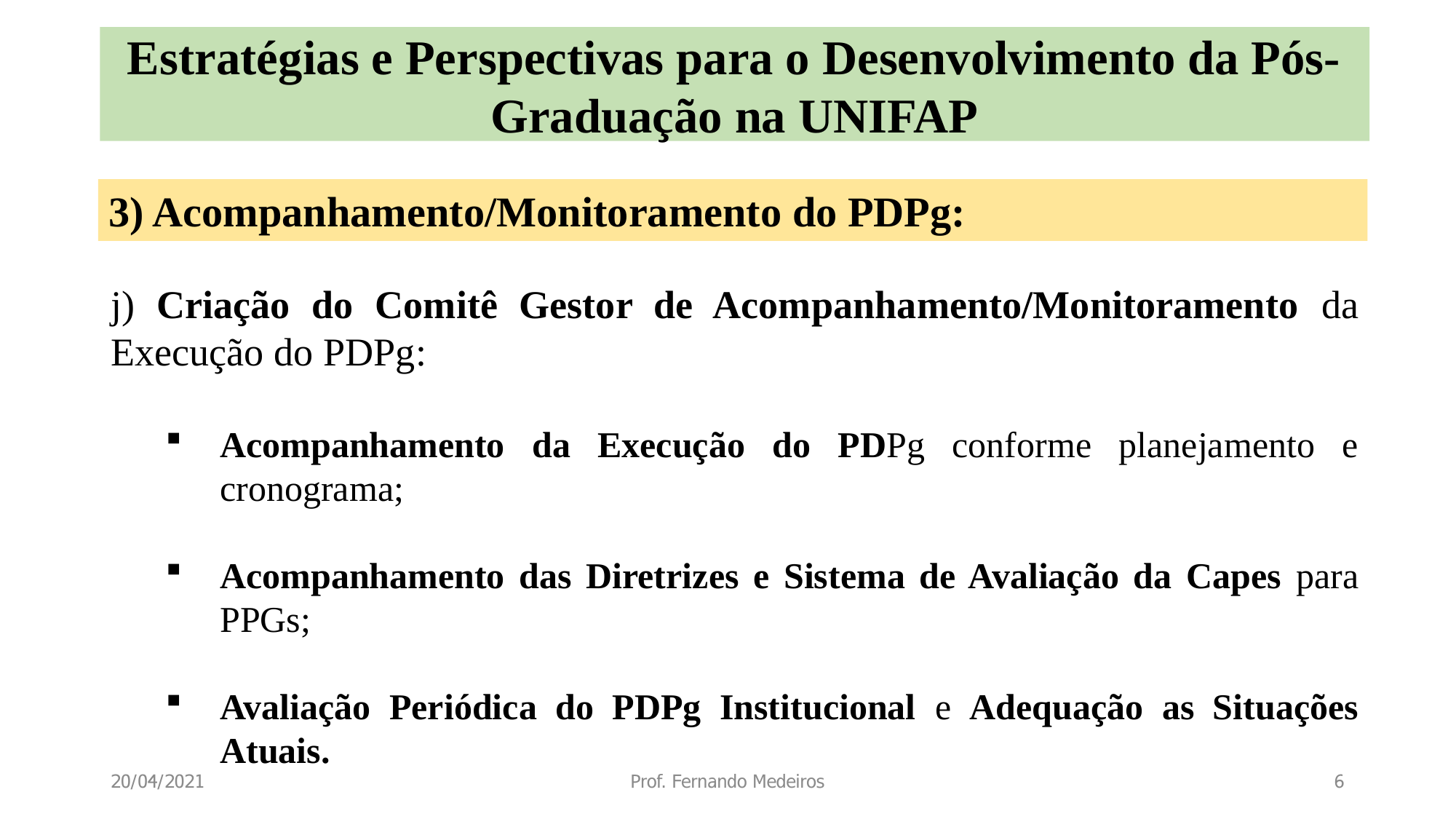

Estratégias e Perspectivas para o Desenvolvimento da Pós-Graduação na UNIFAP
3) Acompanhamento/Monitoramento do PDPg:
j) Criação do Comitê Gestor de Acompanhamento/Monitoramento da Execução do PDPg:

Acompanhamento da Execução do PDPg conforme planejamento e cronograma;

Acompanhamento das Diretrizes e Sistema de Avaliação da Capes para PPGs;

Avaliação Periódica do PDPg Institucional e Adequação as Situações Atuais.
20/04/2021
Prof. Fernando Medeiros
6